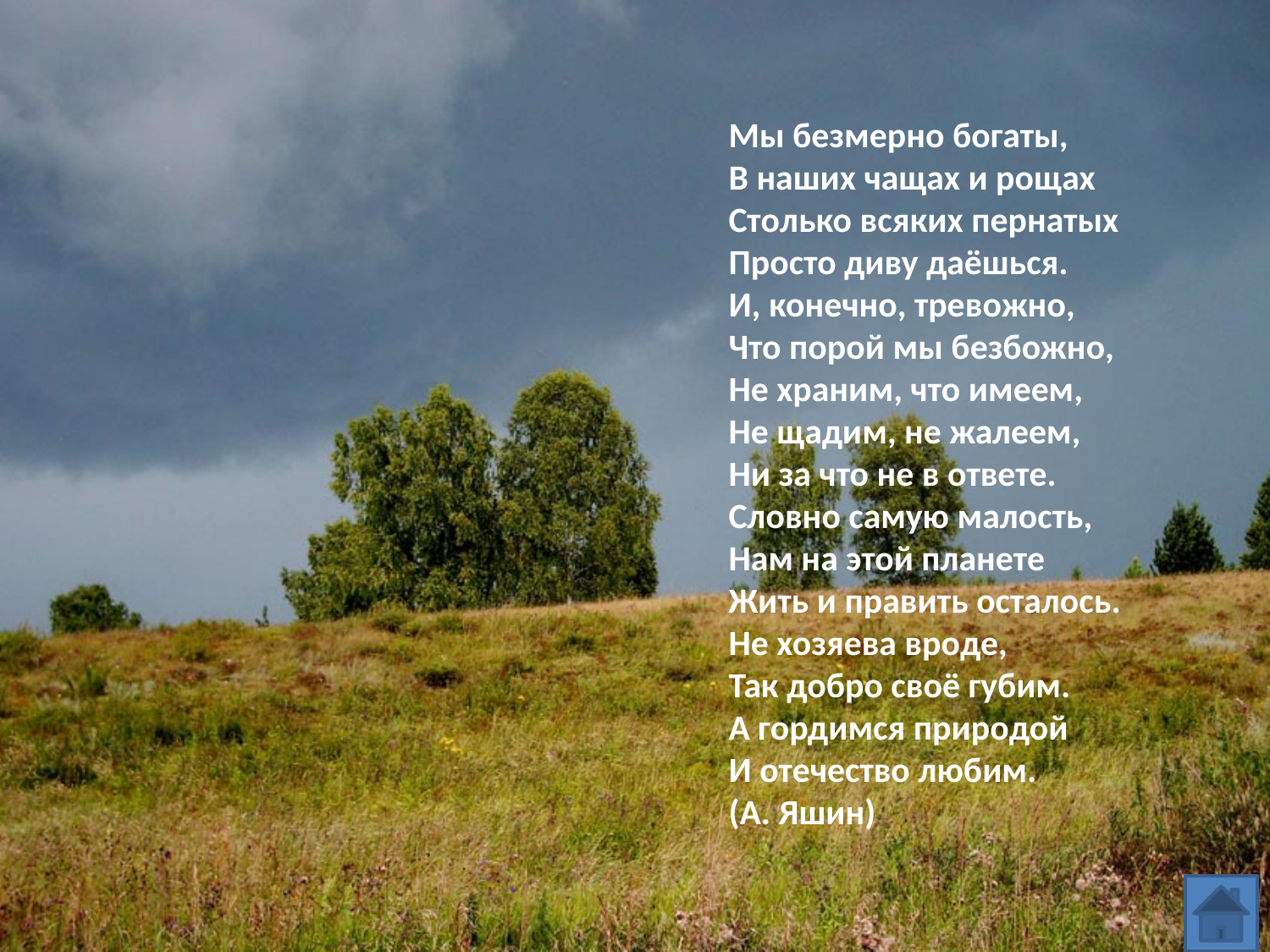

Мы безмерно богаты,
В наших чащах и рощах
Столько всяких пернатых
Просто диву даёшься.
И, конечно, тревожно,
Что порой мы безбожно,
Не храним, что имеем,
Не щадим, не жалеем,
Ни за что не в ответе.
Словно самую малость,
Нам на этой планете
Жить и править осталось.
Не хозяева вроде,
Так добро своё губим.
А гордимся природой
И отечество любим.
(А. Яшин)